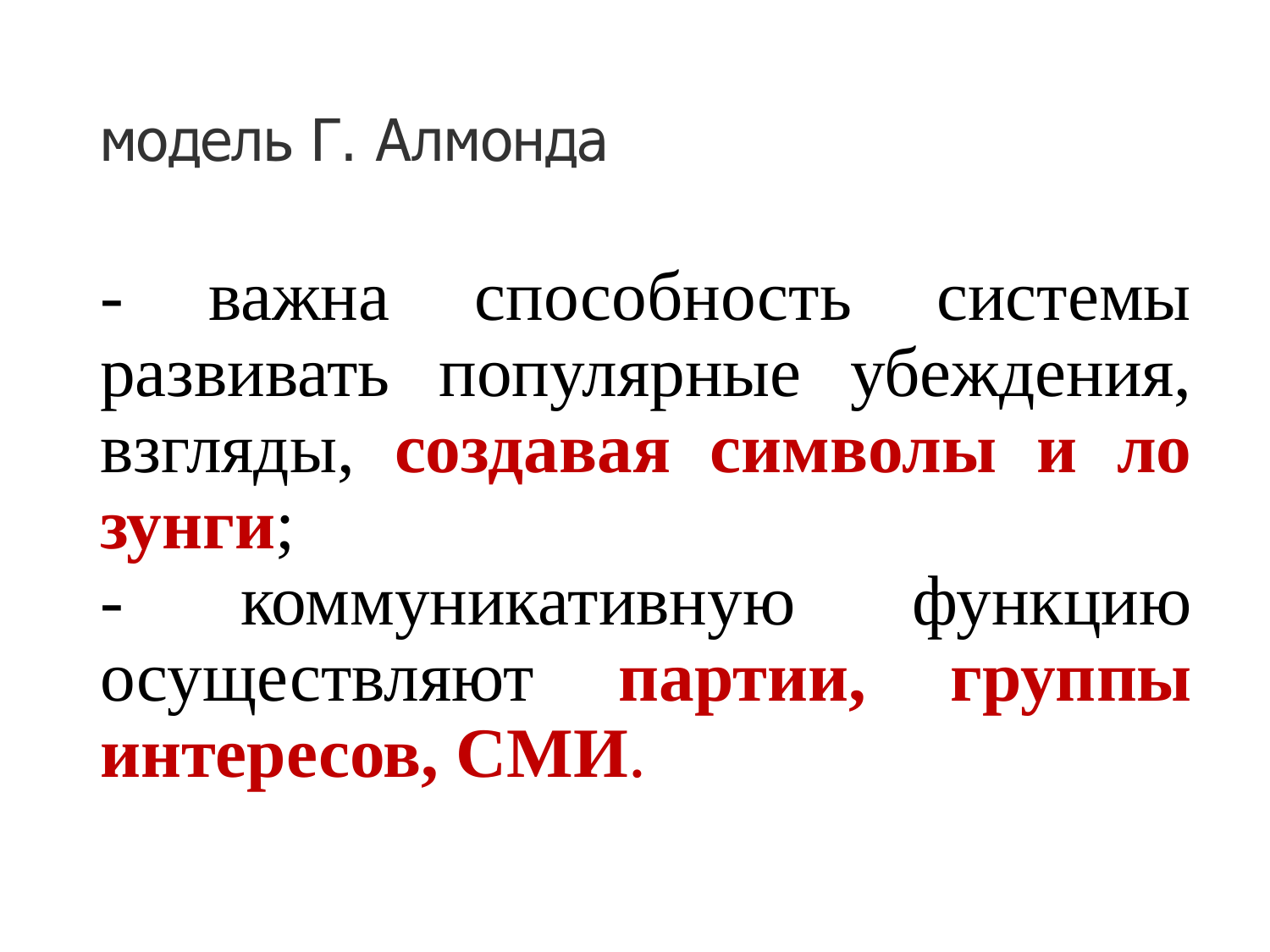

# модель Г. Алмонда
- важна способность системы развивать попу­лярные убеждения, взгляды, создавая символы и ло­зунги;
- коммуникативную функцию осуществляют партии, группы интересов, СМИ.